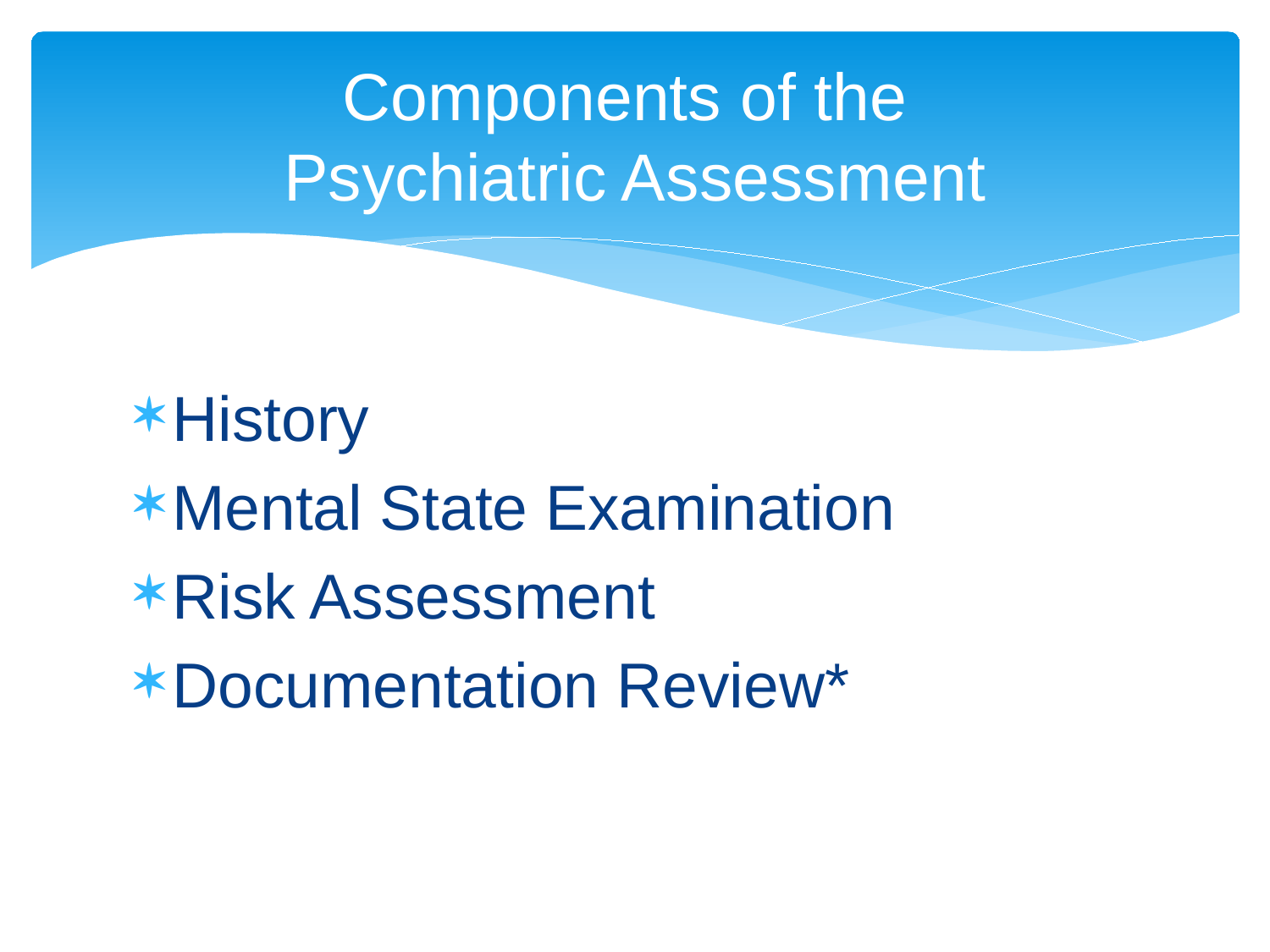

# Components of the Psychiatric Assessment
History
Mental State Examination
Risk Assessment
Documentation Review*